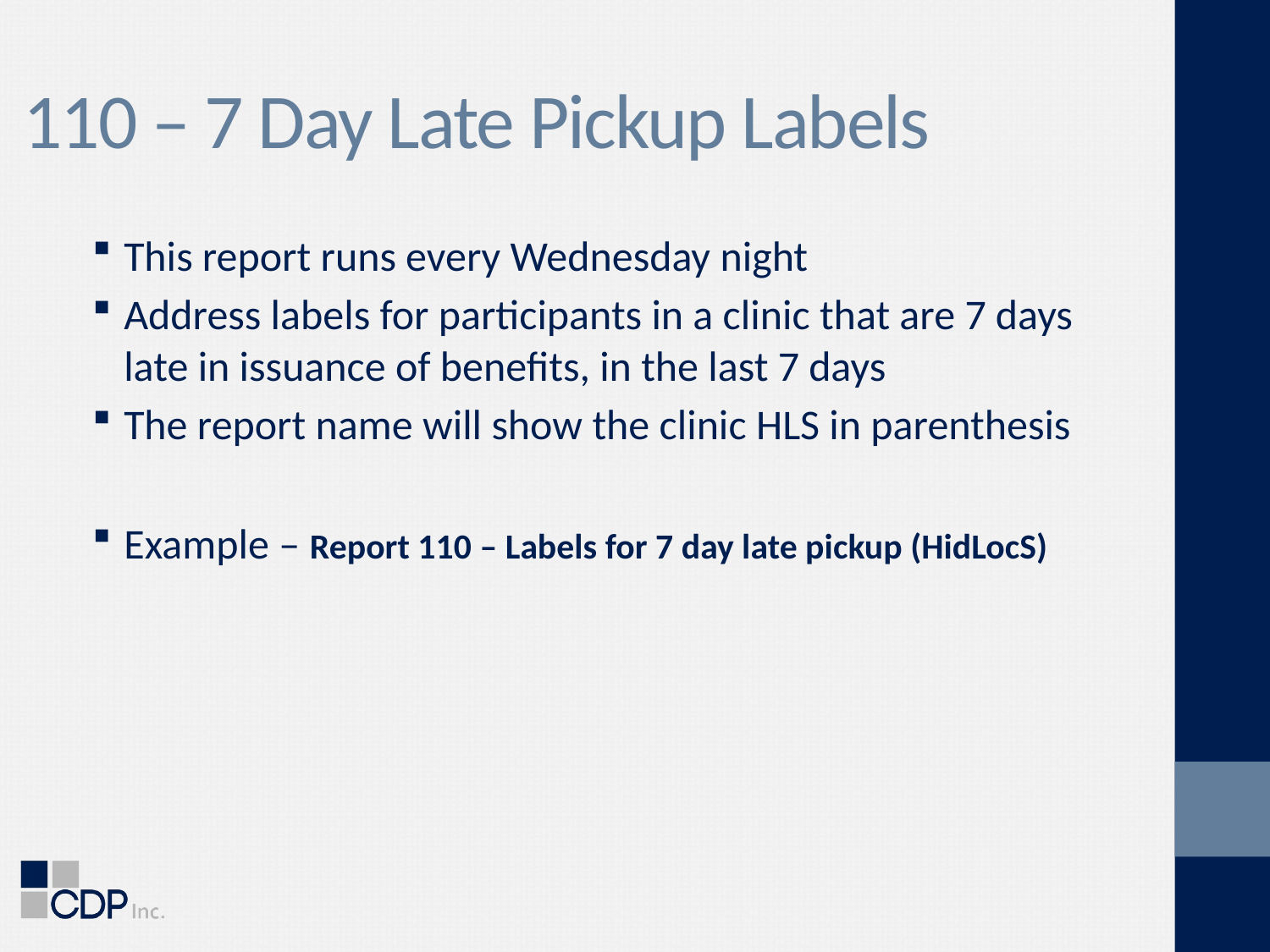

# 110 – 7 Day Late Pickup Labels
This report runs every Wednesday night
Address labels for participants in a clinic that are 7 days late in issuance of benefits, in the last 7 days
The report name will show the clinic HLS in parenthesis

Example – Report 110 – Labels for 7 day late pickup (HidLocS)